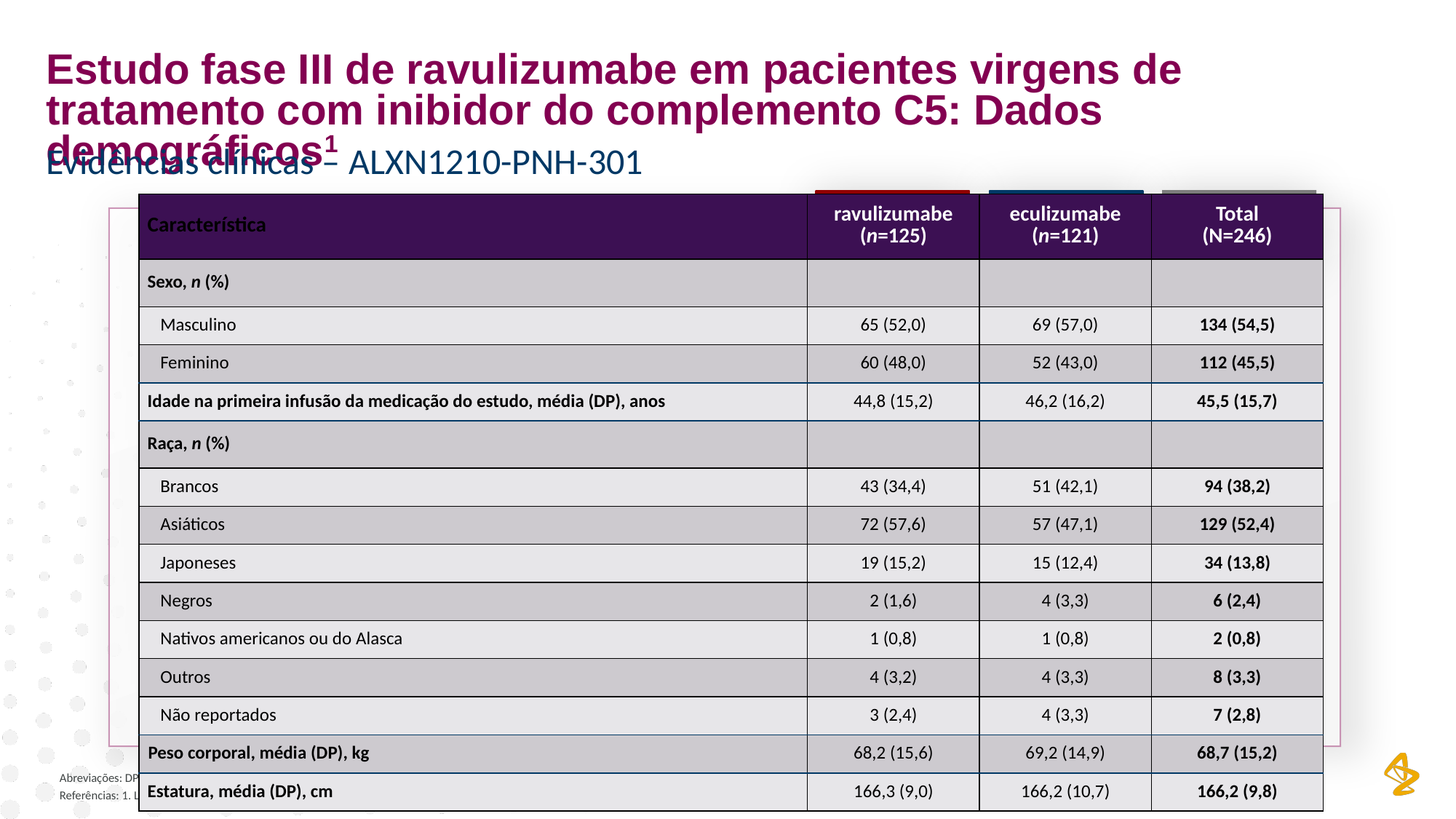

Estudo fase III de ravulizumabe em pacientes virgens de tratamento com inibidor do complemento C5: Dados demográficos1
Evidências clínicas – ALXN1210-PNH-301

| Característica | ravulizumabe (n=125) | eculizumabe (n=121) | Total (N=246) |
| --- | --- | --- | --- |
| Sexo, n (%) |  |  |  |
| Masculino | 65 (52,0) | 69 (57,0) | 134 (54,5) |
| Feminino | 60 (48,0) | 52 (43,0) | 112 (45,5) |
| Idade na primeira infusão da medicação do estudo, média (DP), anos | 44,8 (15,2) | 46,2 (16,2) | 45,5 (15,7) |
| Raça, n (%) |  |  |  |
| Brancos | 43 (34,4) | 51 (42,1) | 94 (38,2) |
| Asiáticos | 72 (57,6) | 57 (47,1) | 129 (52,4) |
| Japoneses | 19 (15,2) | 15 (12,4) | 34 (13,8) |
| Negros | 2 (1,6) | 4 (3,3) | 6 (2,4) |
| Nativos americanos ou do Alasca | 1 (0,8) | 1 (0,8) | 2 (0,8) |
| Outros | 4 (3,2) | 4 (3,3) | 8 (3,3) |
| Não reportados | 3 (2,4) | 4 (3,3) | 7 (2,8) |
| Peso corporal, média (DP), kg | 68,2 (15,6) | 69,2 (14,9) | 68,7 (15,2) |
| Estatura, média (DP), cm | 166,3 (9,0) | 166,2 (10,7) | 166,2 (9,8) |

Abreviações: DP = desvio padrão.
Referências: 1. Lee JW et al. Blood. 2019 Feb 7;133(6):530-9.